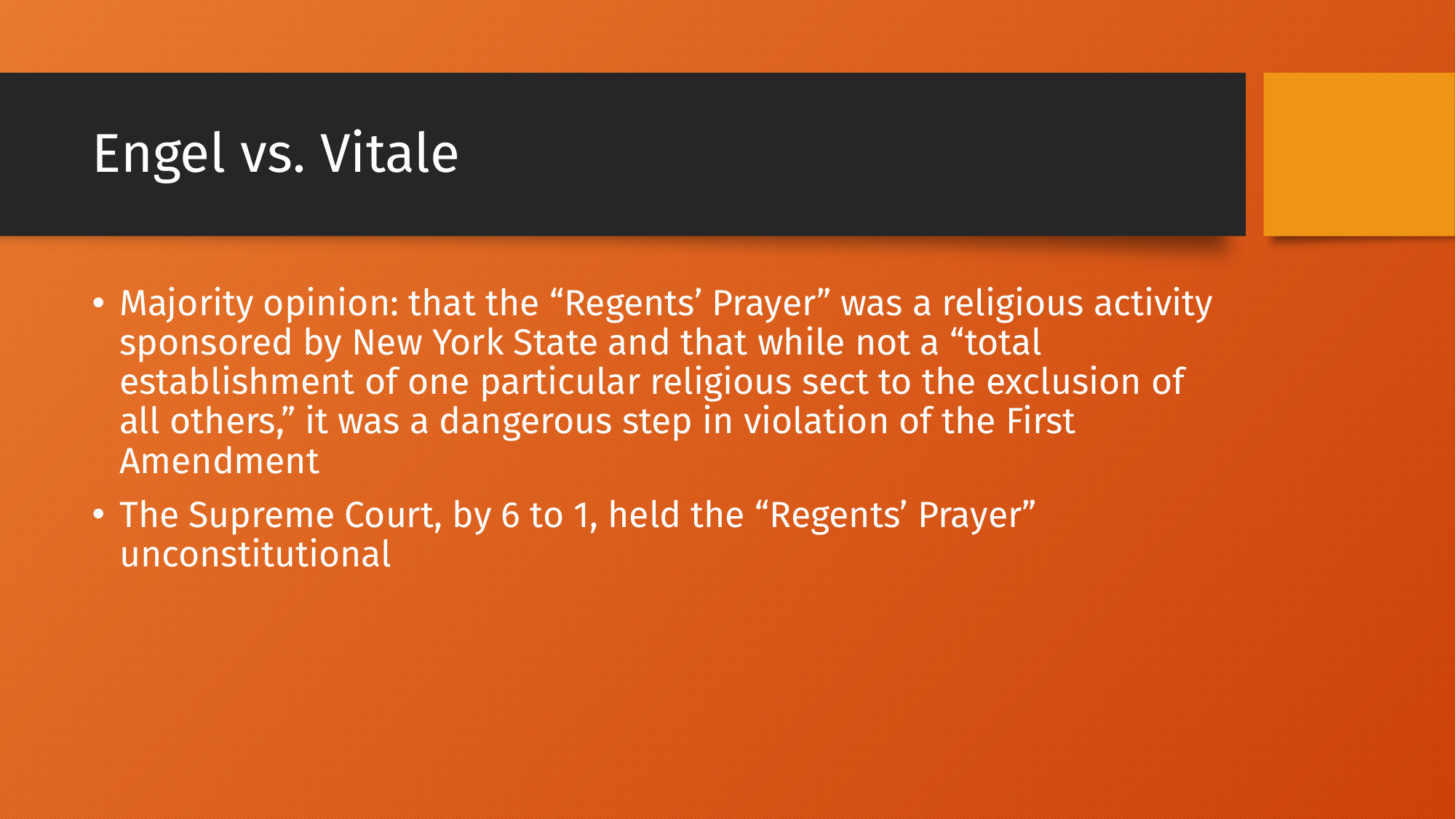

# Engel vs. Vitale
Majority opinion: that the “Regents’ Prayer” was a religious activity sponsored by New York State and that while not a “total establishment of one particular religious sect to the exclusion of all others,” it was a dangerous step in violation of the First Amendment
The Supreme Court, by 6 to 1, held the “Regents’ Prayer” unconstitutional